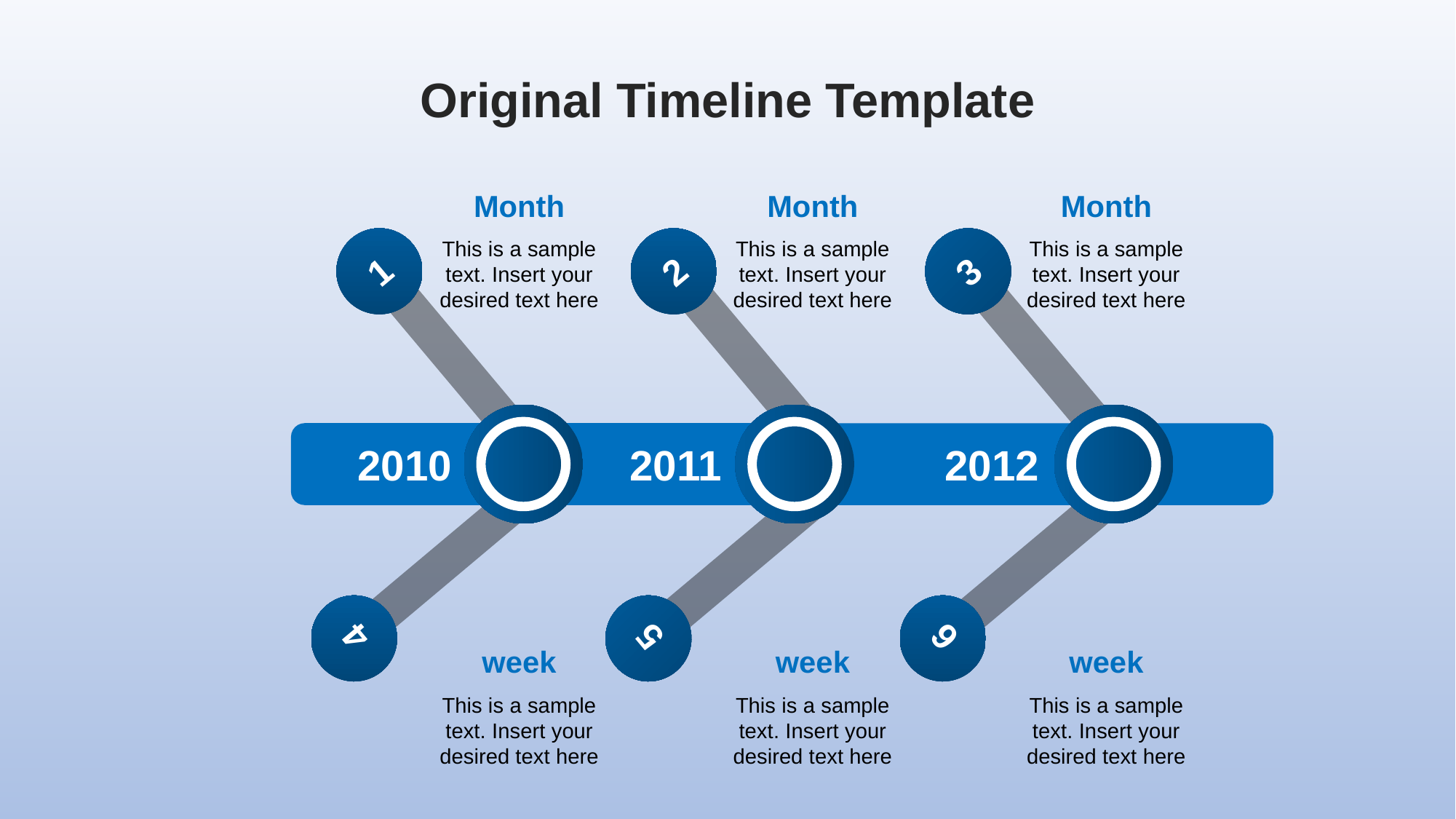

Original Timeline Template
Month
This is a sample text. Insert your desired text here
Month
This is a sample text. Insert your desired text here
Month
This is a sample text. Insert your desired text here
1

4

2

5

3

6

2010
2011
2012
week
This is a sample text. Insert your desired text here
week
This is a sample text. Insert your desired text here
week
This is a sample text. Insert your desired text here